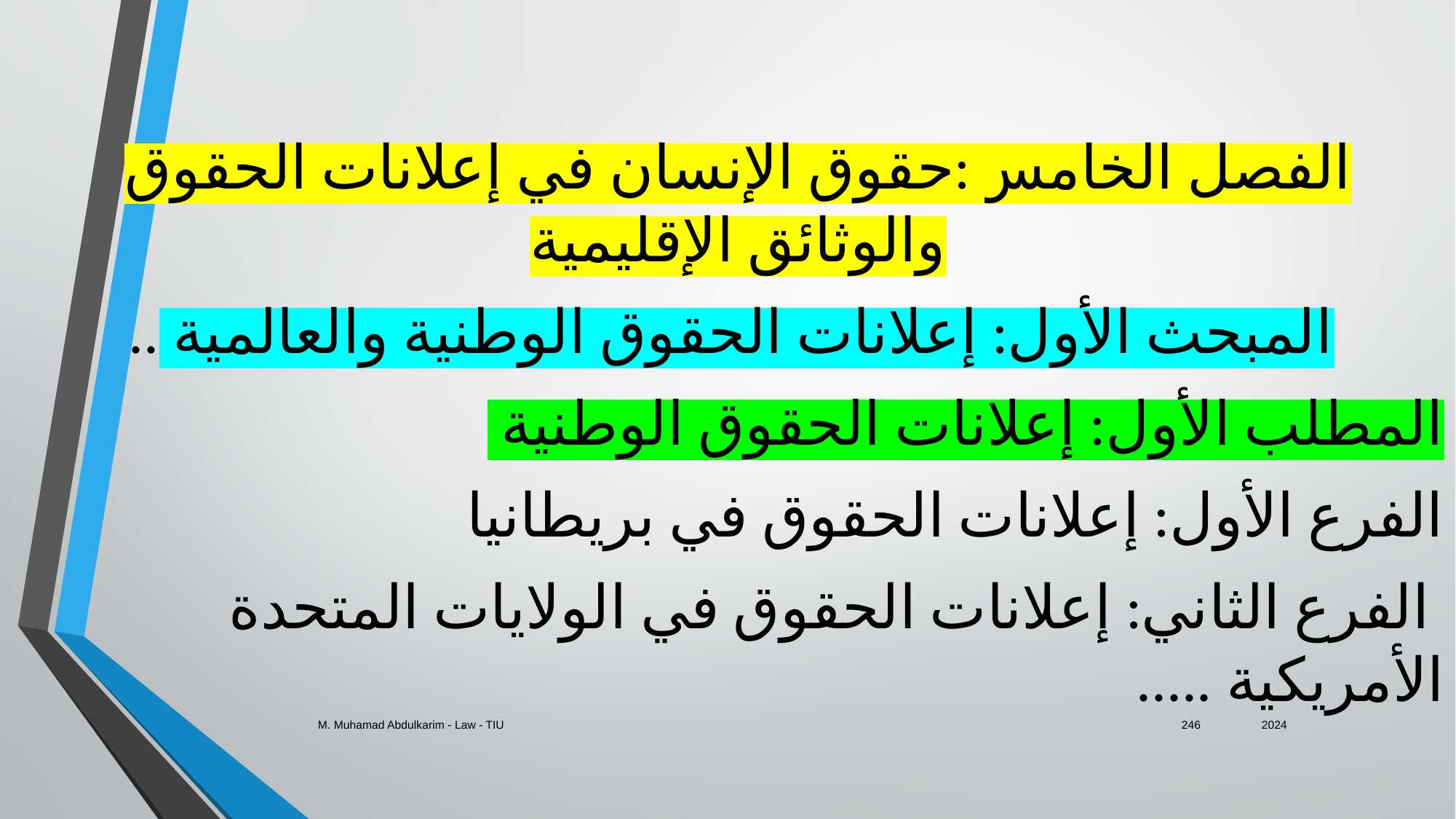

الفصل الخامس:حقوق الإنسان في إعلانات الحقوق والوثائق الإقليمية
 المبحث الأول: إعلانات الحقوق الوطنية والعالمية ..
المطلب الأول: إعلانات الحقوق الوطنية
الفرع الأول: إعلانات الحقوق في بريطانيا
 الفرع الثاني: إعلانات الحقوق في الولايات المتحدة الأمريكية .....
M. Muhamad Abdulkarim - Law - TIU
2024
246